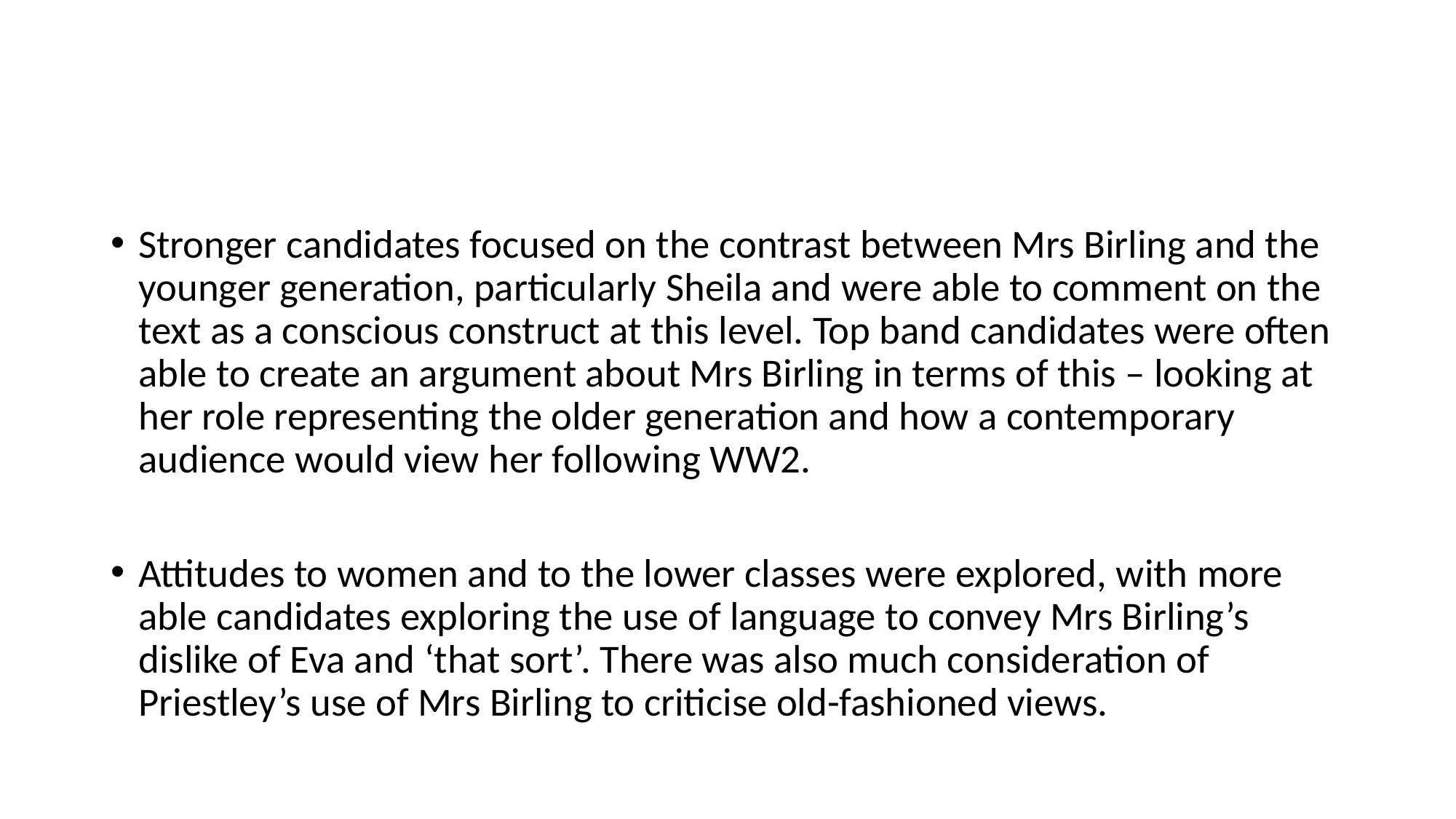

#
Stronger candidates focused on the contrast between Mrs Birling and the younger generation, particularly Sheila and were able to comment on the text as a conscious construct at this level. Top band candidates were often able to create an argument about Mrs Birling in terms of this – looking at her role representing the older generation and how a contemporary audience would view her following WW2.

Attitudes to women and to the lower classes were explored, with more able candidates exploring the use of language to convey Mrs Birling’s dislike of Eva and ‘that sort’. There was also much consideration of Priestley’s use of Mrs Birling to criticise old-fashioned views.